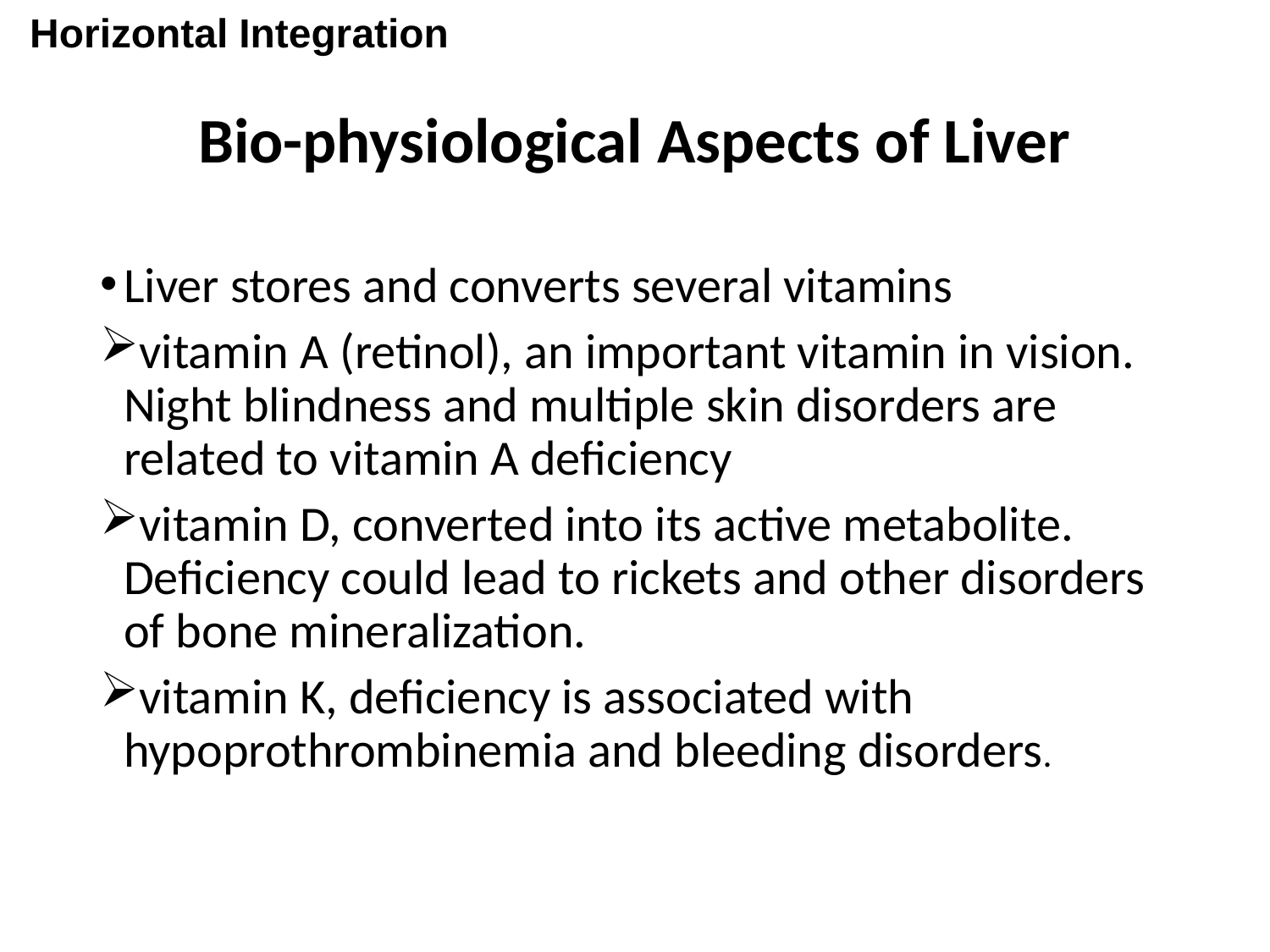

Horizontal Integration
# Bio-physiological Aspects of Liver
Liver stores and converts several vitamins
vitamin A (retinol), an important vitamin in vision. Night blindness and multiple skin disorders are related to vitamin A deficiency
vitamin D, converted into its active metabolite. Deficiency could lead to rickets and other disorders of bone mineralization.
vitamin K, deficiency is associated with hypoprothrombinemia and bleeding disorders.